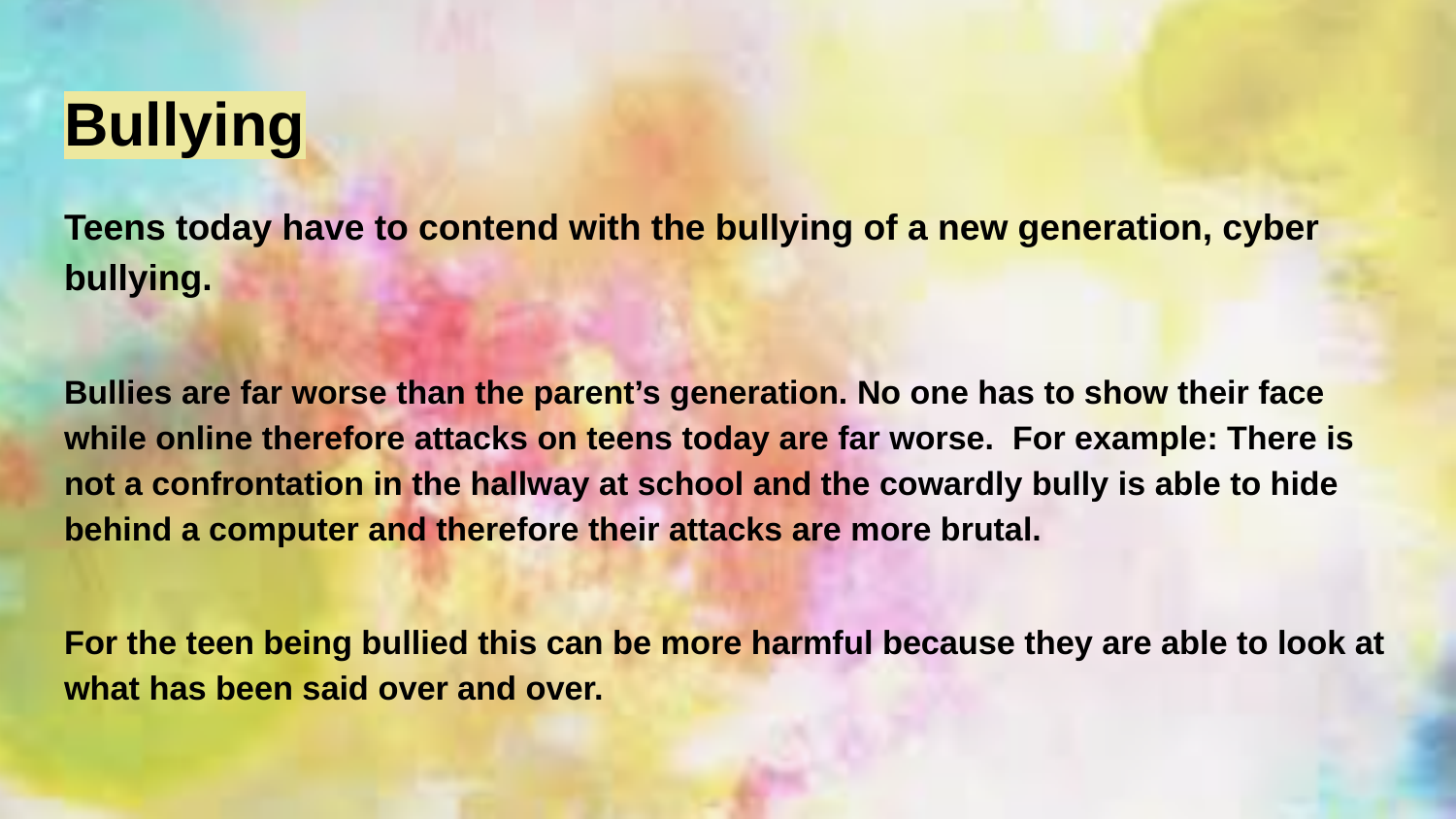

# Bullying
Teens today have to contend with the bullying of a new generation, cyber bullying.

Bullies are far worse than the parent’s generation. No one has to show their face while online therefore attacks on teens today are far worse.  For example: There is not a confrontation in the hallway at school and the cowardly bully is able to hide behind a computer and therefore their attacks are more brutal.

For the teen being bullied this can be more harmful because they are able to look at what has been said over and over.